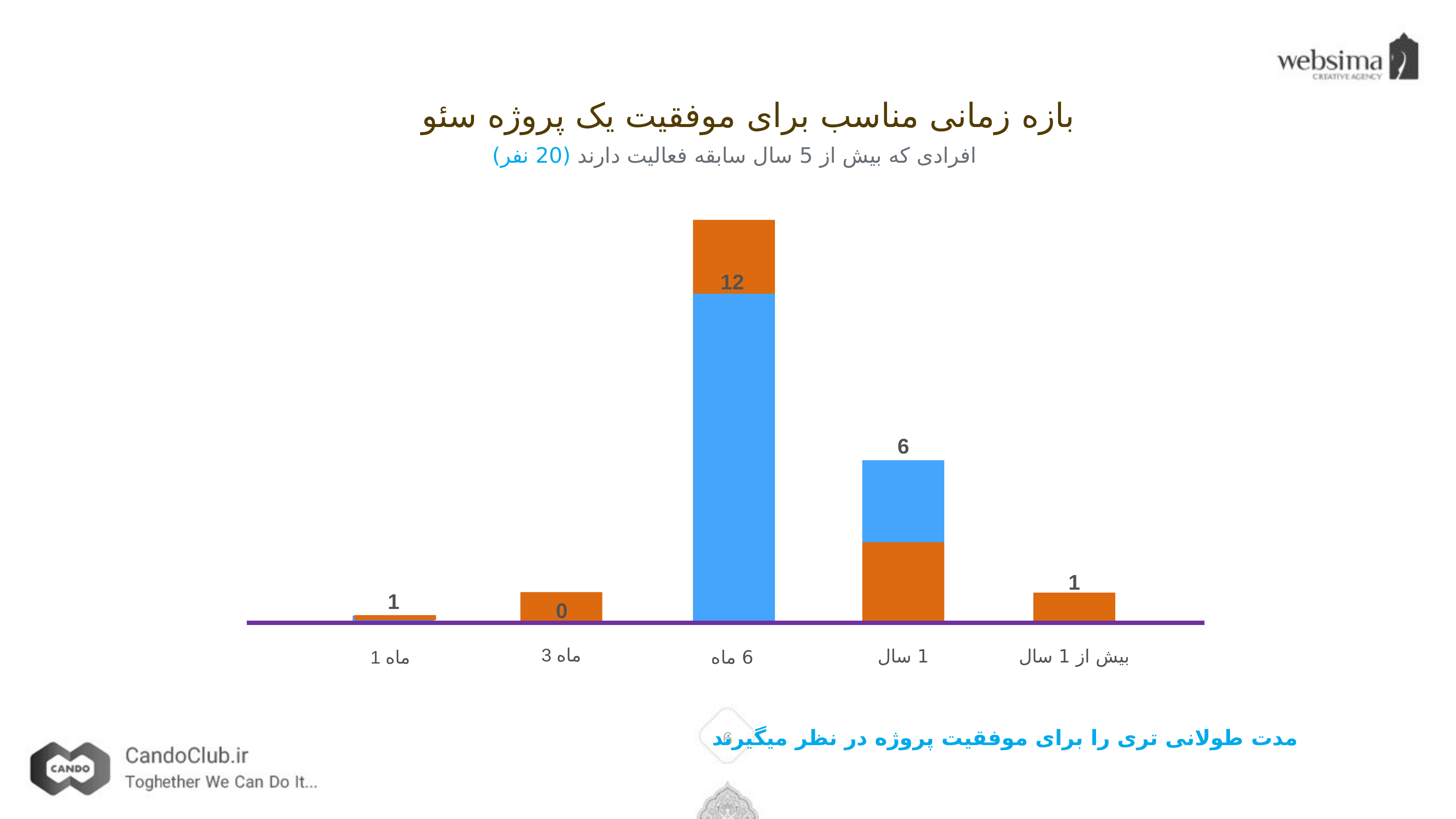

بازه زمانی مناسب برای موفقیت یک پروژه سئو
افرادی که بیش از 5 سال سابقه فعالیت دارند (20 نفر)

12

6 ماه
6

1 سال

1

بیش از 1 سال
1

1 ماه
0
3 ماه

مدت طولانی تری را برای موفقیت پروژه در نظر میگیرند
6